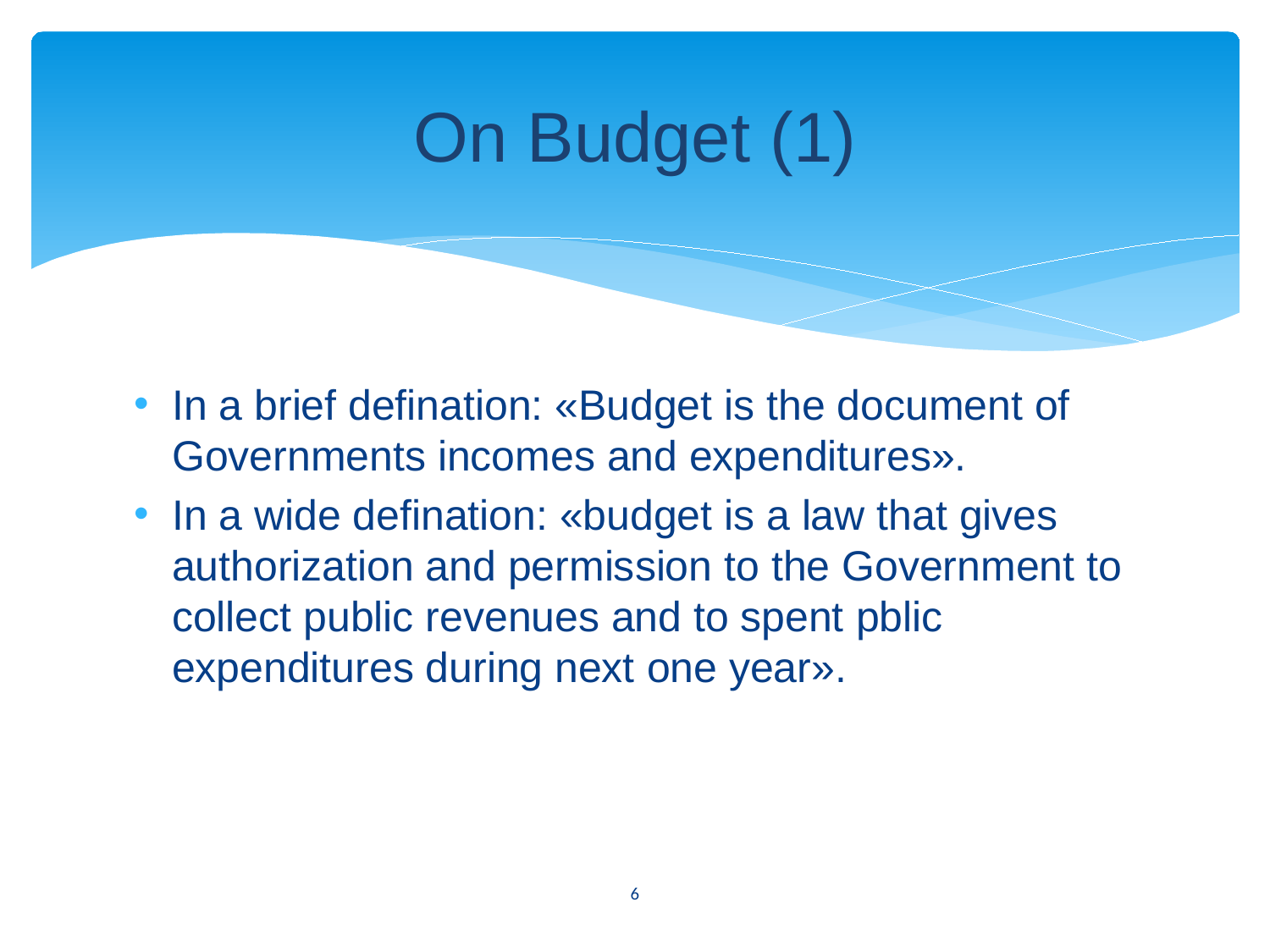

# On Budget (1)
In a brief defination: «Budget is the document of Governments incomes and expenditures».
In a wide defination: «budget is a law that gives authorization and permission to the Government to collect public revenues and to spent pblic expenditures during next one year».
6